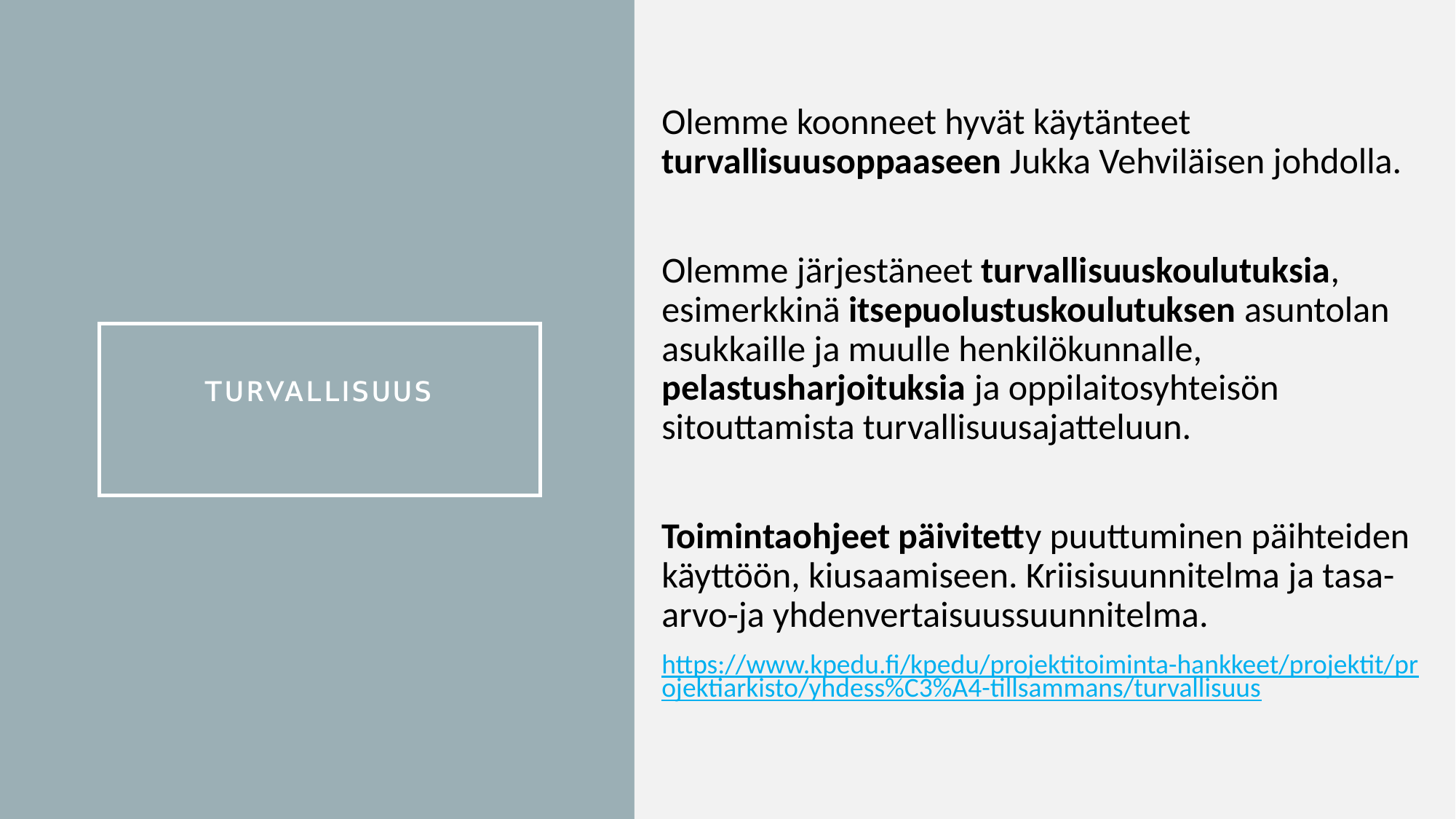

Olemme koonneet hyvät käytänteet turvallisuusoppaaseen Jukka Vehviläisen johdolla.

Olemme järjestäneet turvallisuuskoulutuksia, esimerkkinä itsepuolustuskoulutuksen asuntolan asukkaille ja muulle henkilökunnalle, pelastusharjoituksia ja oppilaitosyhteisön sitouttamista turvallisuusajatteluun.

Toimintaohjeet päivitetty puuttuminen päihteiden käyttöön, kiusaamiseen. Kriisisuunnitelma ja tasa-arvo-ja yhdenvertaisuussuunnitelma.
https://www.kpedu.fi/kpedu/projektitoiminta-hankkeet/projektit/projektiarkisto/yhdess%C3%A4-tillsammans/turvallisuus

# Turvallisuus